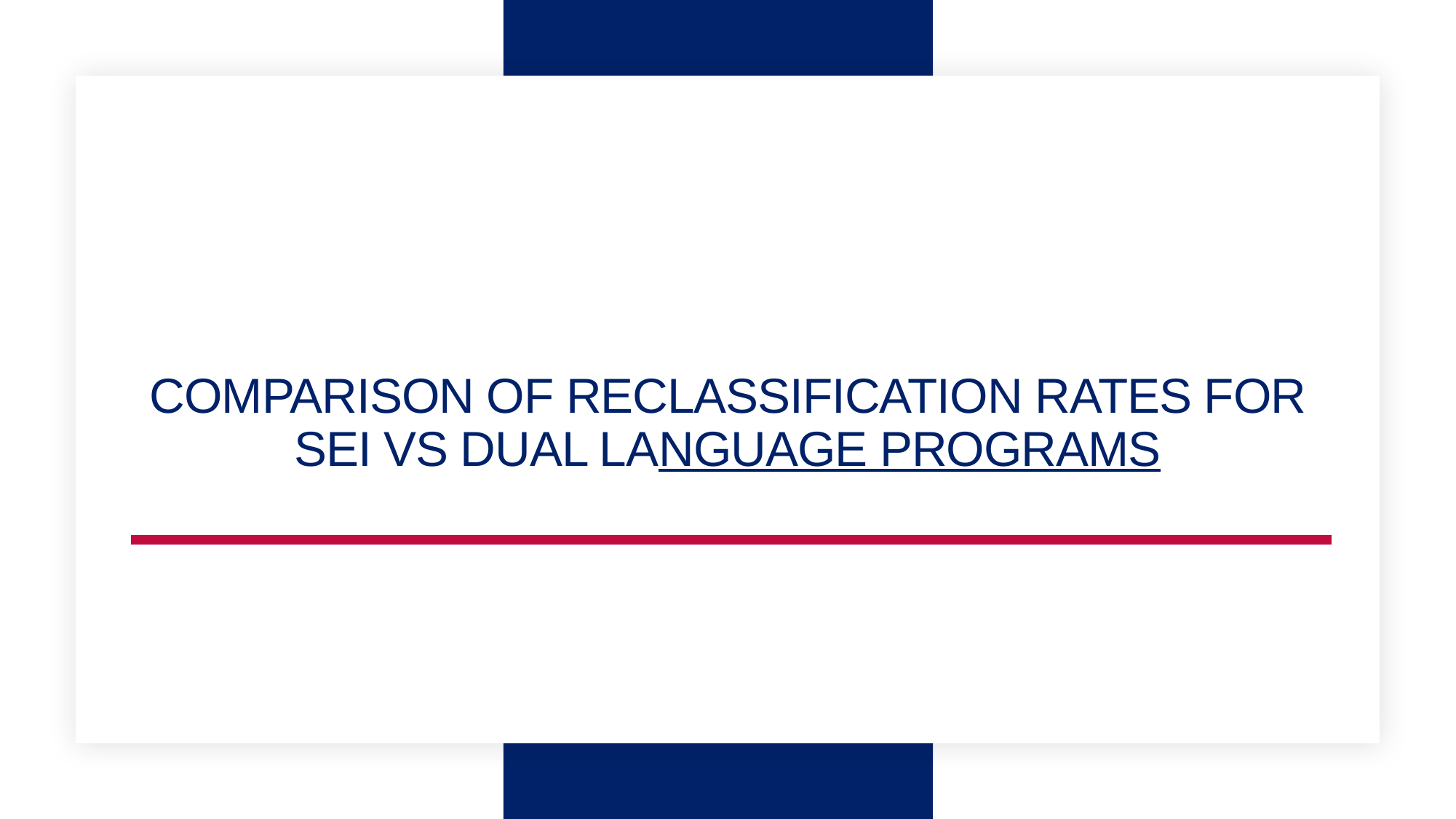

# COMPARISON OF reclassification rates for SEI VS Dual language programs